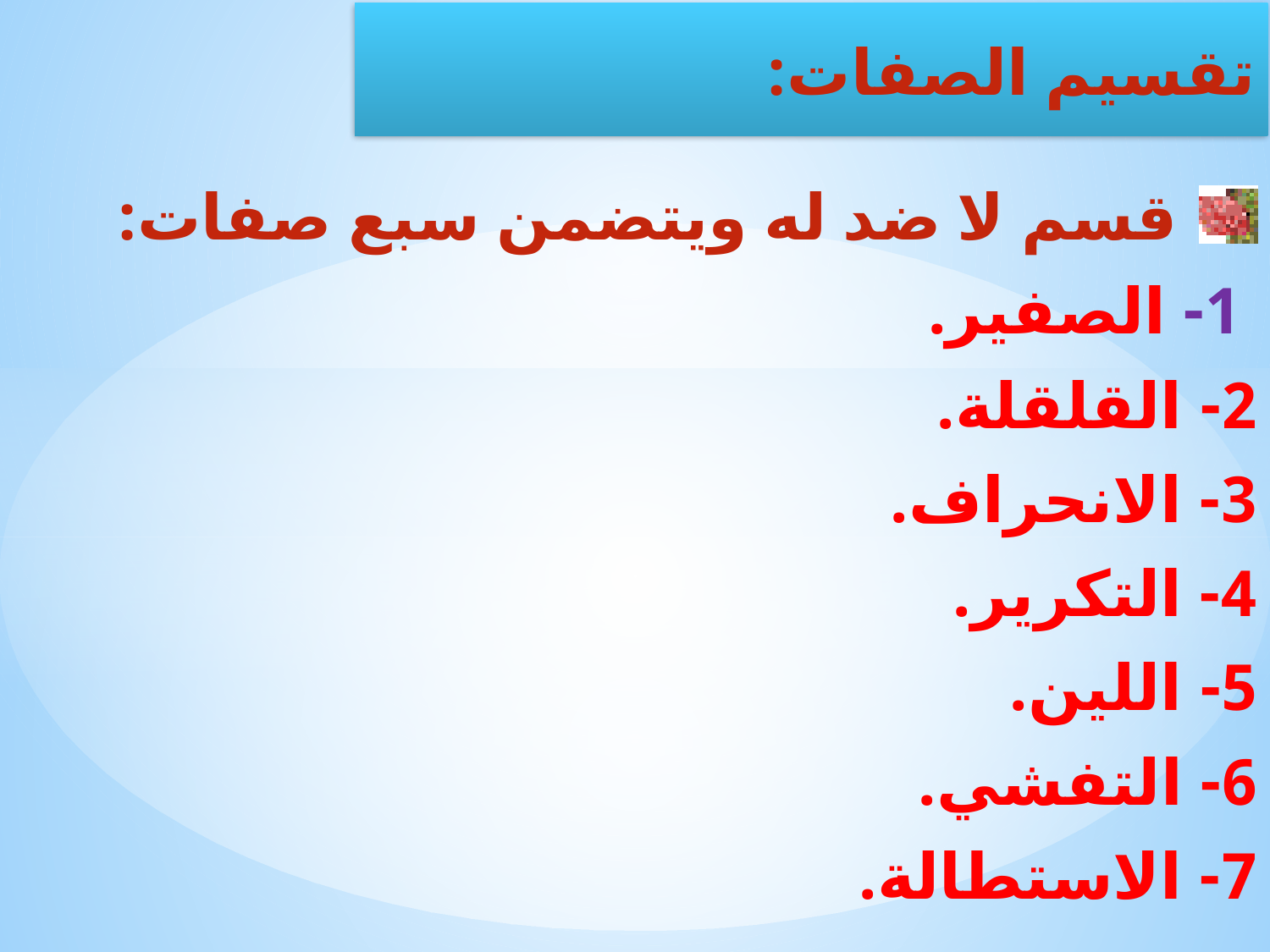

قسم لا ضد له ويتضمن سبع صفات:
 1- الصفير.
2- القلقلة.
3- الانحراف.
4- التكرير.
5- اللين.
6- التفشي.
7- الاستطالة.

تقسيم الصفات: